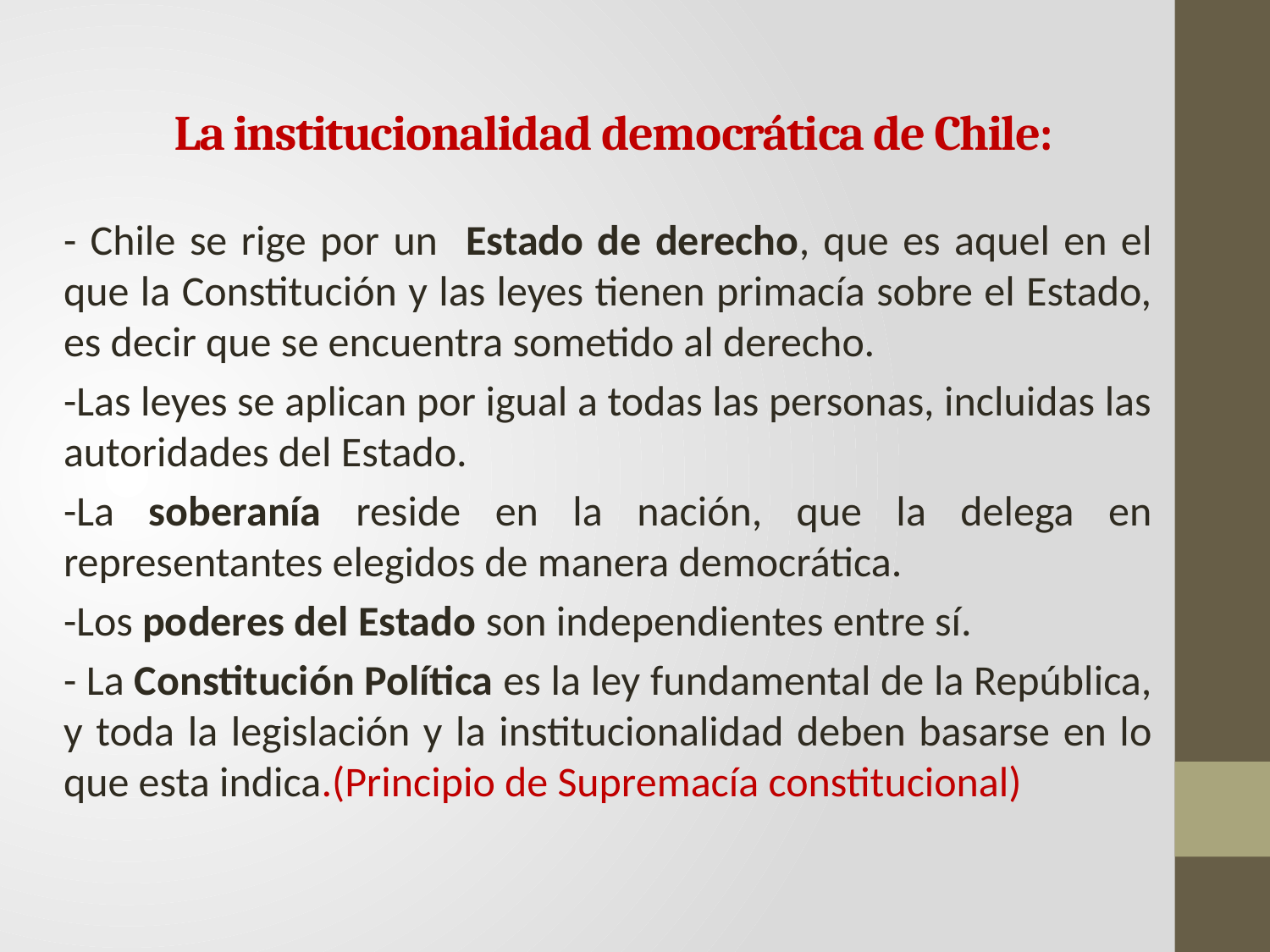

# La institucionalidad democrática de Chile:
- Chile se rige por un  Estado de derecho, que es aquel en el que la Constitución y las leyes tienen primacía sobre el Estado, es decir que se encuentra sometido al derecho.
-Las leyes se aplican por igual a todas las personas, incluidas las autoridades del Estado.
-La soberanía reside en la nación, que la delega en representantes elegidos de manera democrática.
-Los poderes del Estado son independientes entre sí.
- La Constitución Política es la ley fundamental de la República, y toda la legislación y la institucionalidad deben basarse en lo que esta indica.(Principio de Supremacía constitucional)